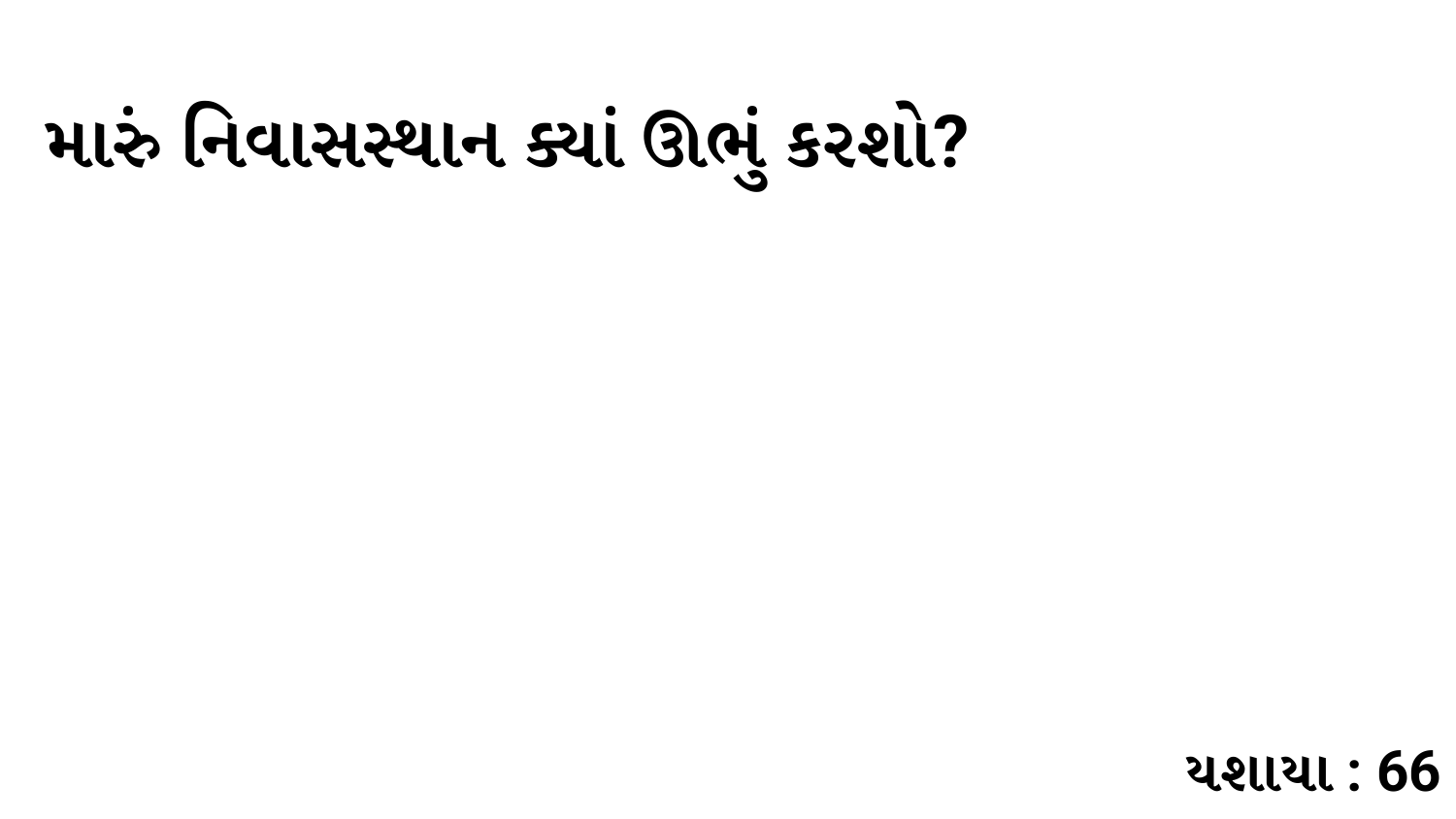

મારું નિવાસસ્થાન ક્યાં ઊભું કરશો?
યશાયા : 66